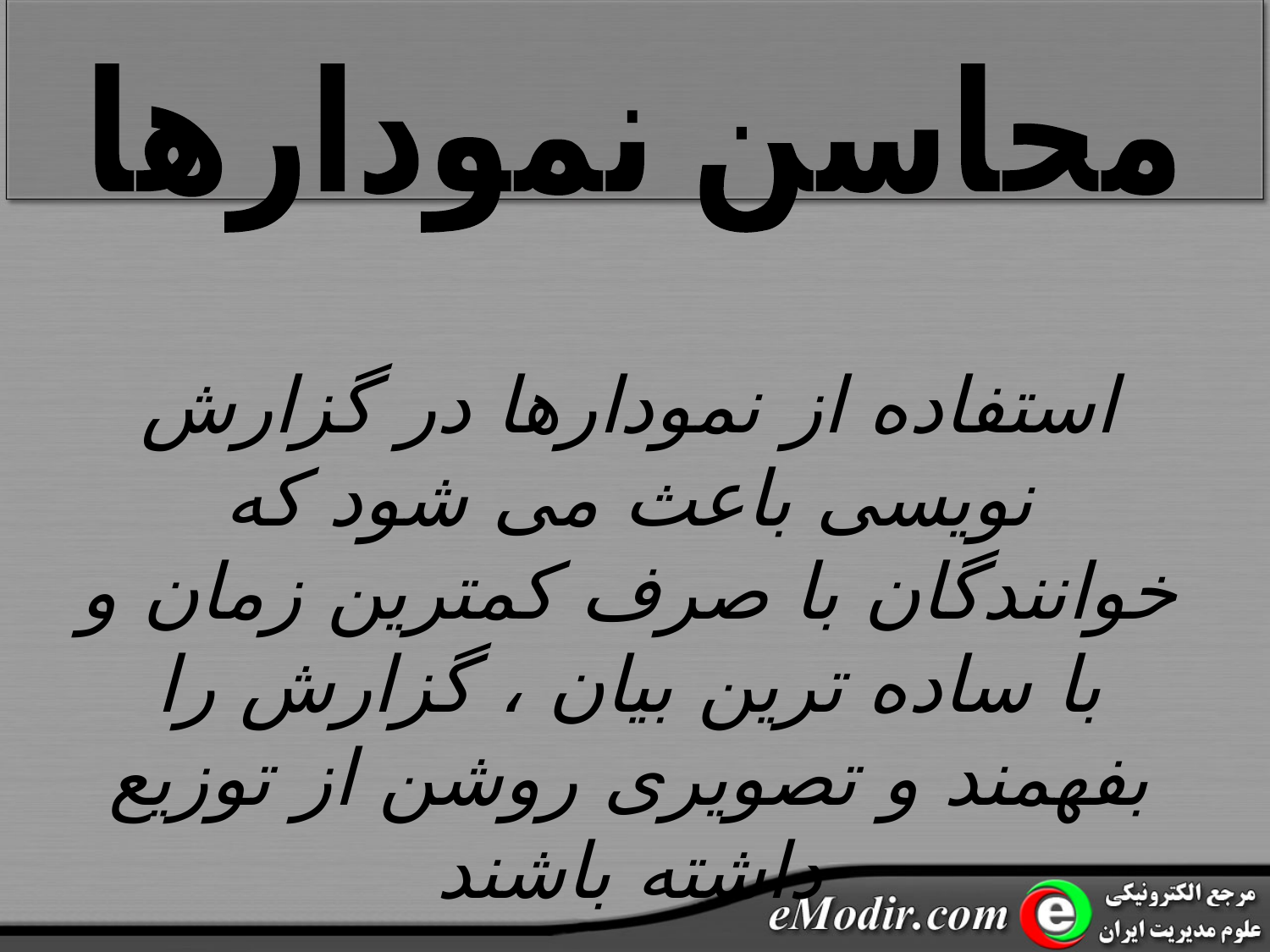

محاسن نمودارها
استفاده از نمودارها در گزارش نویسی باعث می شود که خوانندگان با صرف کمترین زمان و با ساده ترین بیان ، گزارش را بفهمند و تصویری روشن از توزیع داشته باشند